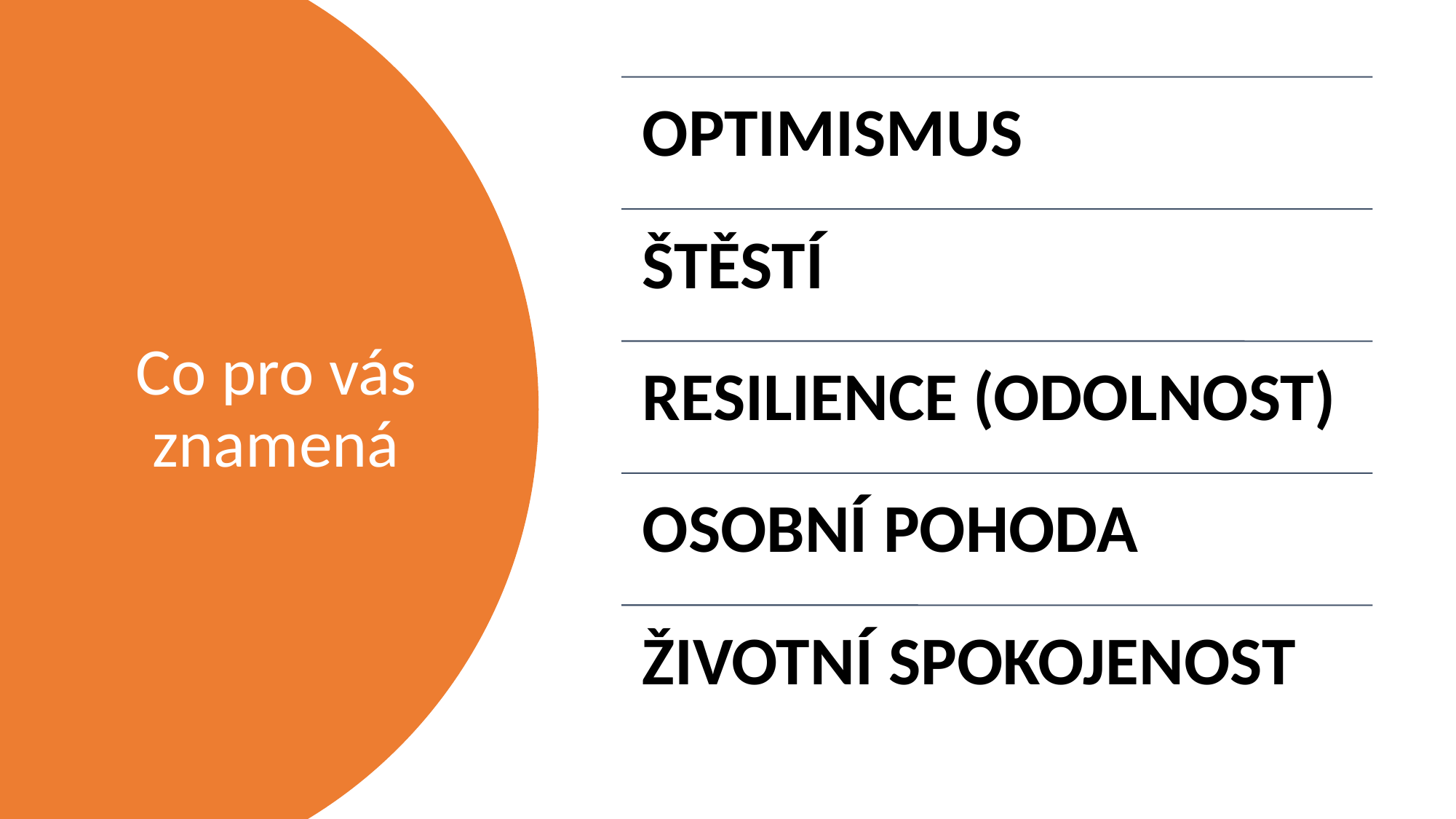

Optimismus
Štěstí
rESILIENCE (odolnost)
osobní pohoda
životní spokojenost
# Co pro vás znamená